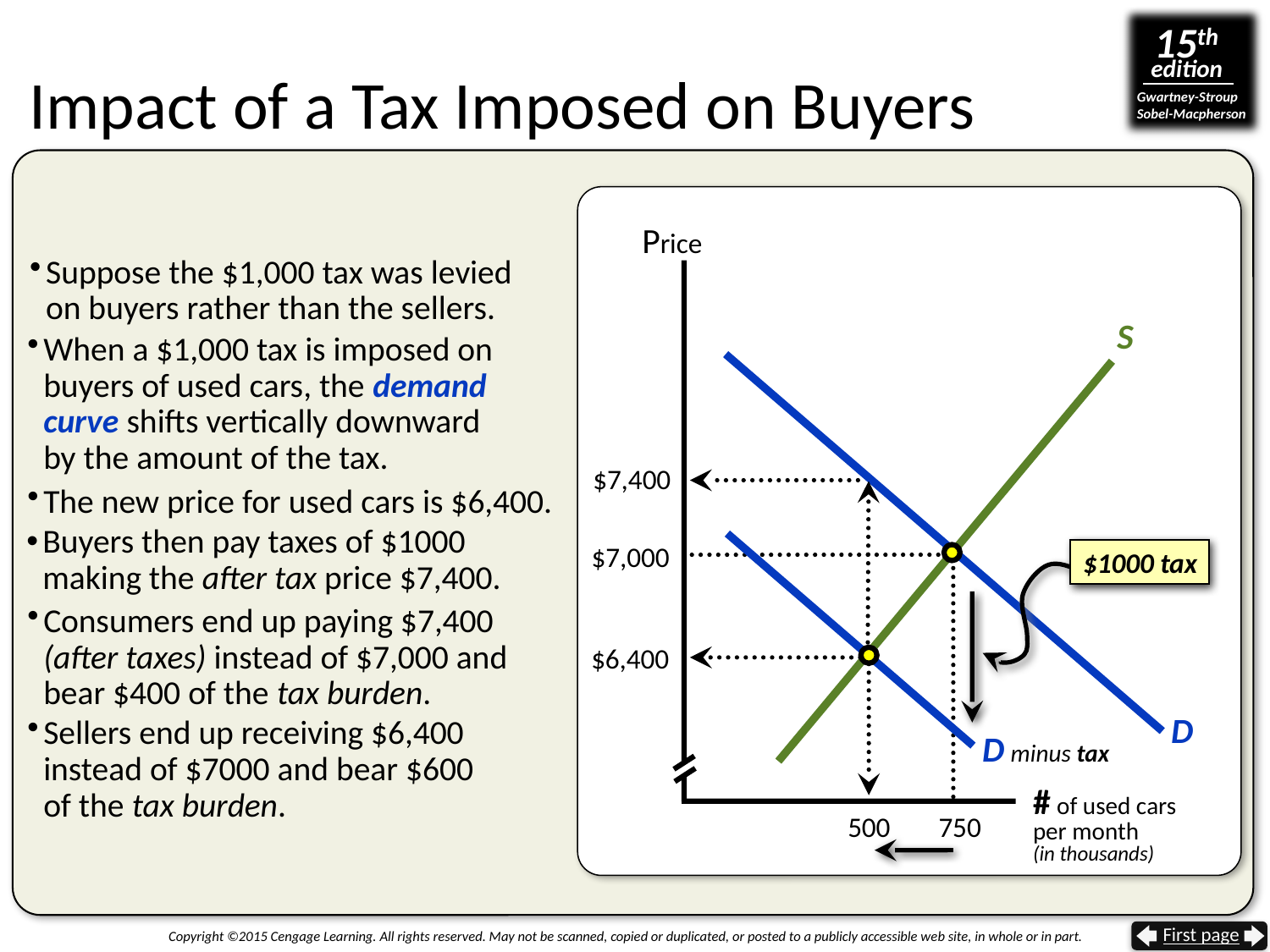

# Impact of a Tax Imposed on Buyers

Price
Suppose the $1,000 tax was levied on buyers rather than the sellers.

S
When a $1,000 tax is imposed on buyers of used cars, the demand curve shifts vertically downward
by the amount of the tax.

$7,400
The new price for used cars is $6,400.

Buyers then pay taxes of $1000 making the after tax price $7,400.
$7,000

D minus tax
$1000 tax

Consumers end up paying $7,400 (after taxes) instead of $7,000 and bear $400 of the tax burden.
$6,400

Sellers end up receiving $6,400 instead of $7000 and bear $600
of the tax burden.
D

# of used cars per month (in thousands)

500
750